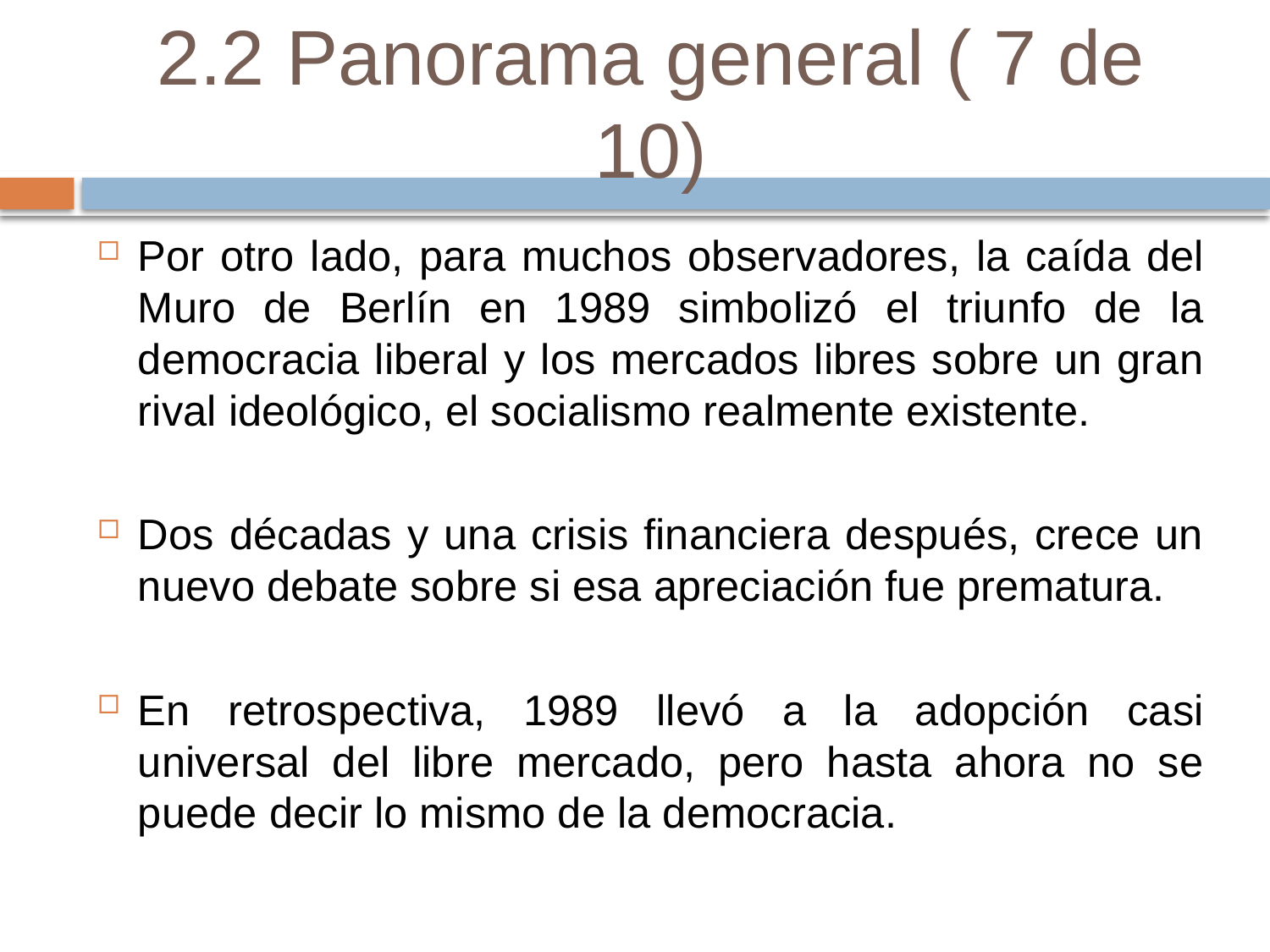

# 2.2 Panorama general ( 7 de 10)
Por otro lado, para muchos observadores, la caída del Muro de Berlín en 1989 simbolizó el triunfo de la democracia liberal y los mercados libres sobre un gran rival ideológico, el socialismo realmente existente.

Dos décadas y una crisis financiera después, crece un nuevo debate sobre si esa apreciación fue prematura.

En retrospectiva, 1989 llevó a la adopción casi universal del libre mercado, pero hasta ahora no se puede decir lo mismo de la democracia.